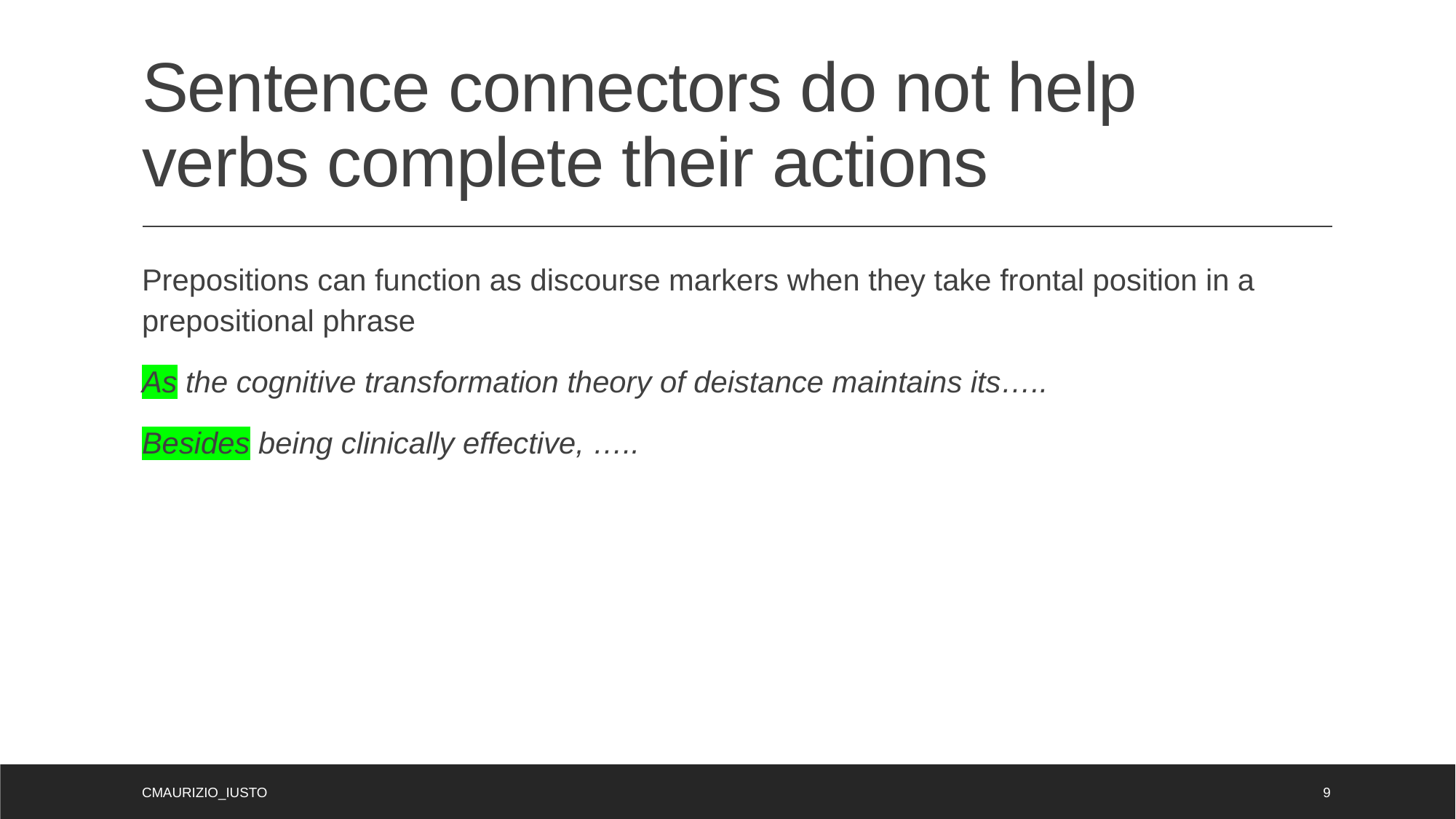

# Sentence connectors do not help verbs complete their actions
Prepositions can function as discourse markers when they take frontal position in a prepositional phrase
As the cognitive transformation theory of deistance maintains its…..
Besides being clinically effective, …..
CMaurizio_Iusto
9